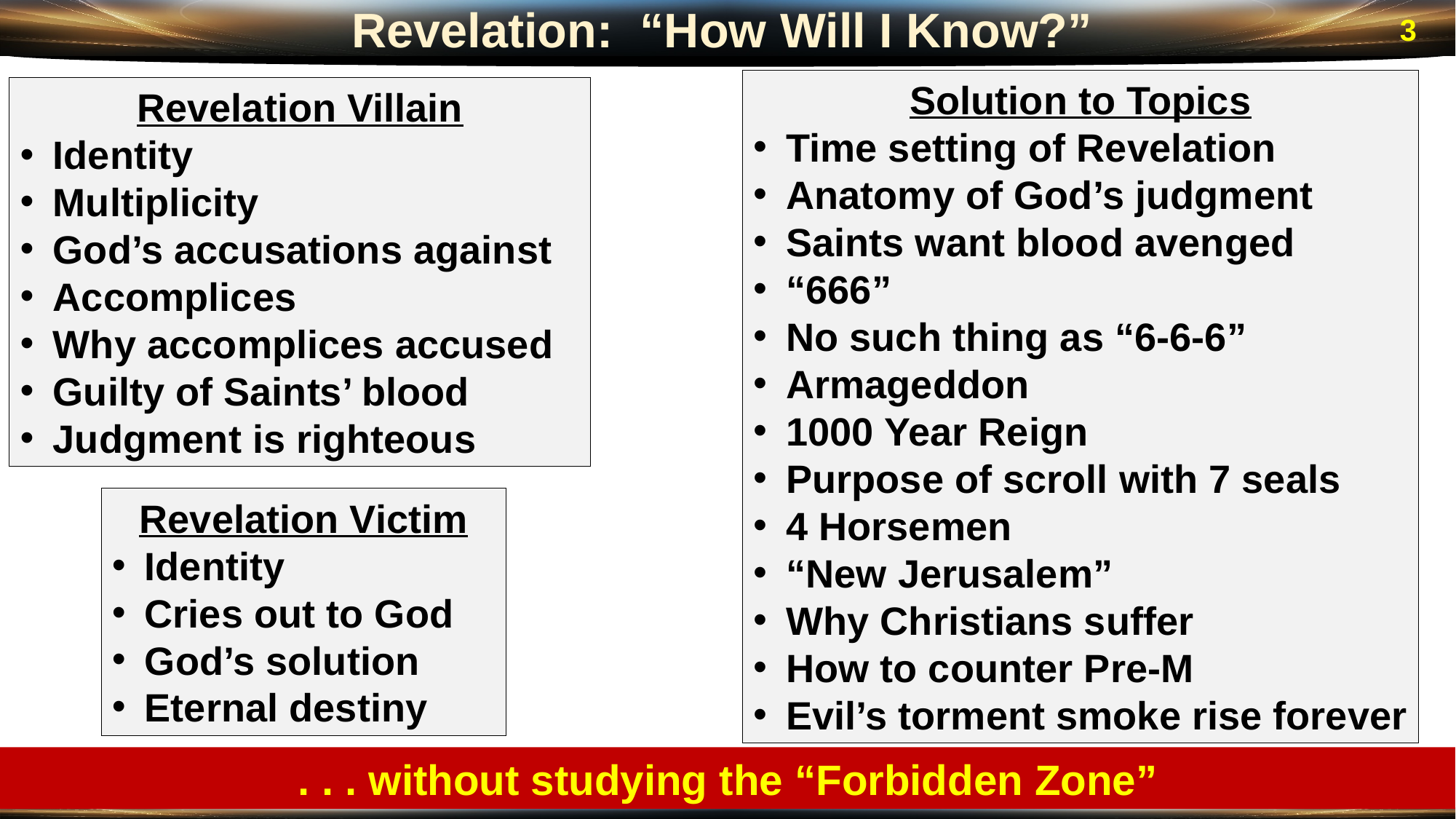

Revelation:  “How Will I Know?”

3
Solution to Topics
Time setting of Revelation
Anatomy of God’s judgment
Saints want blood avenged
“666”
No such thing as “6-6-6”
Armageddon
1000 Year Reign
Purpose of scroll with 7 seals
4 Horsemen
“New Jerusalem”
Why Christians suffer
How to counter Pre-M
Evil’s torment smoke rise forever
Revelation Villain
Identity
Multiplicity
God’s accusations against
Accomplices
Why accomplices accused
Guilty of Saints’ blood
Judgment is righteous
Revelation Victim
Identity
Cries out to God
God’s solution
Eternal destiny
. . . without studying the “Forbidden Zone”